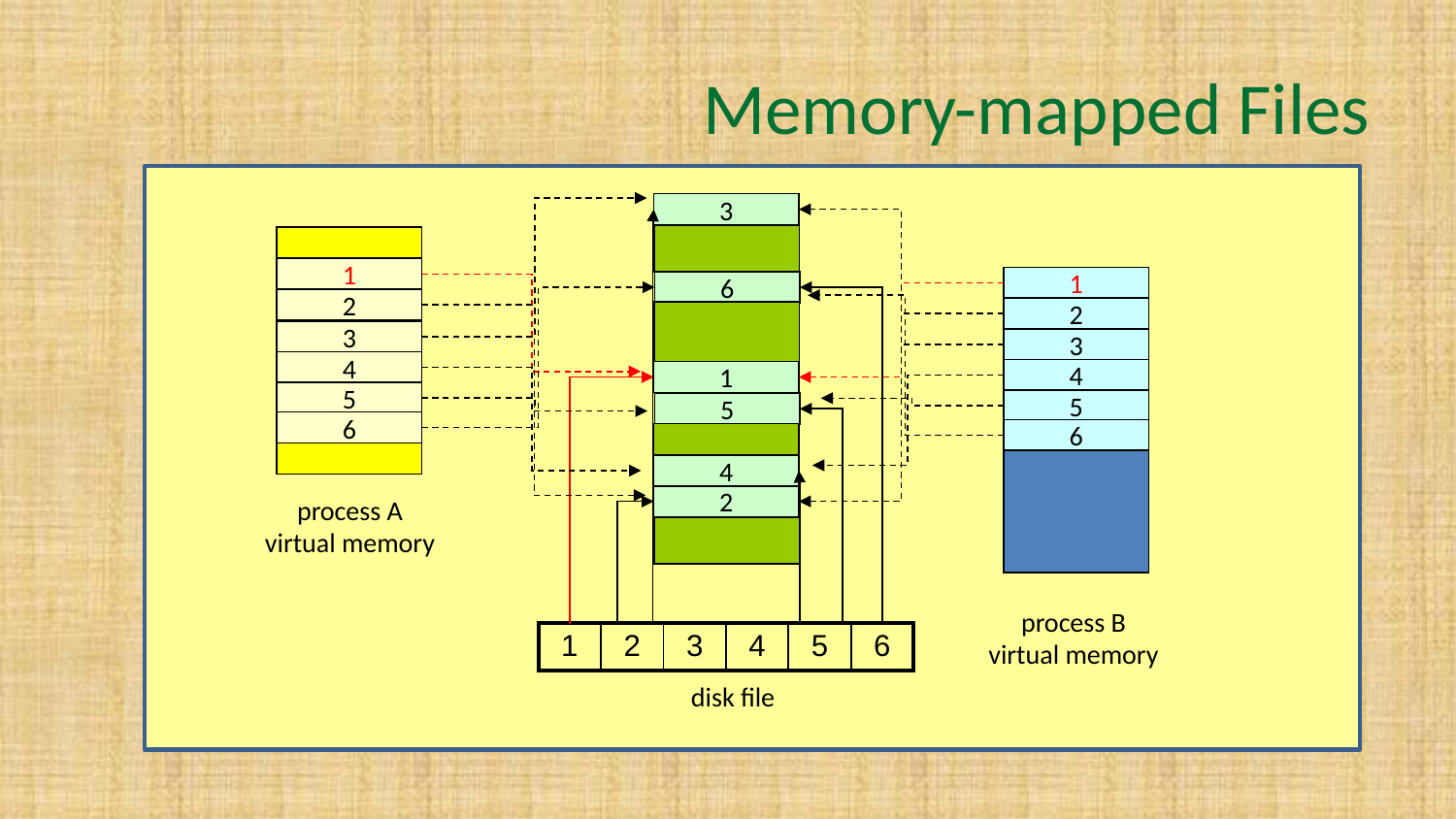

# Memory-mapped Files

3

1
1
6
2
2

3
3
4
4
1
5
5
5
6
6

4
process A
virtual memory
2

process B
virtual memory
| 1 | 2 | 3 | 4 | 5 | 6 |
| --- | --- | --- | --- | --- | --- |
disk file